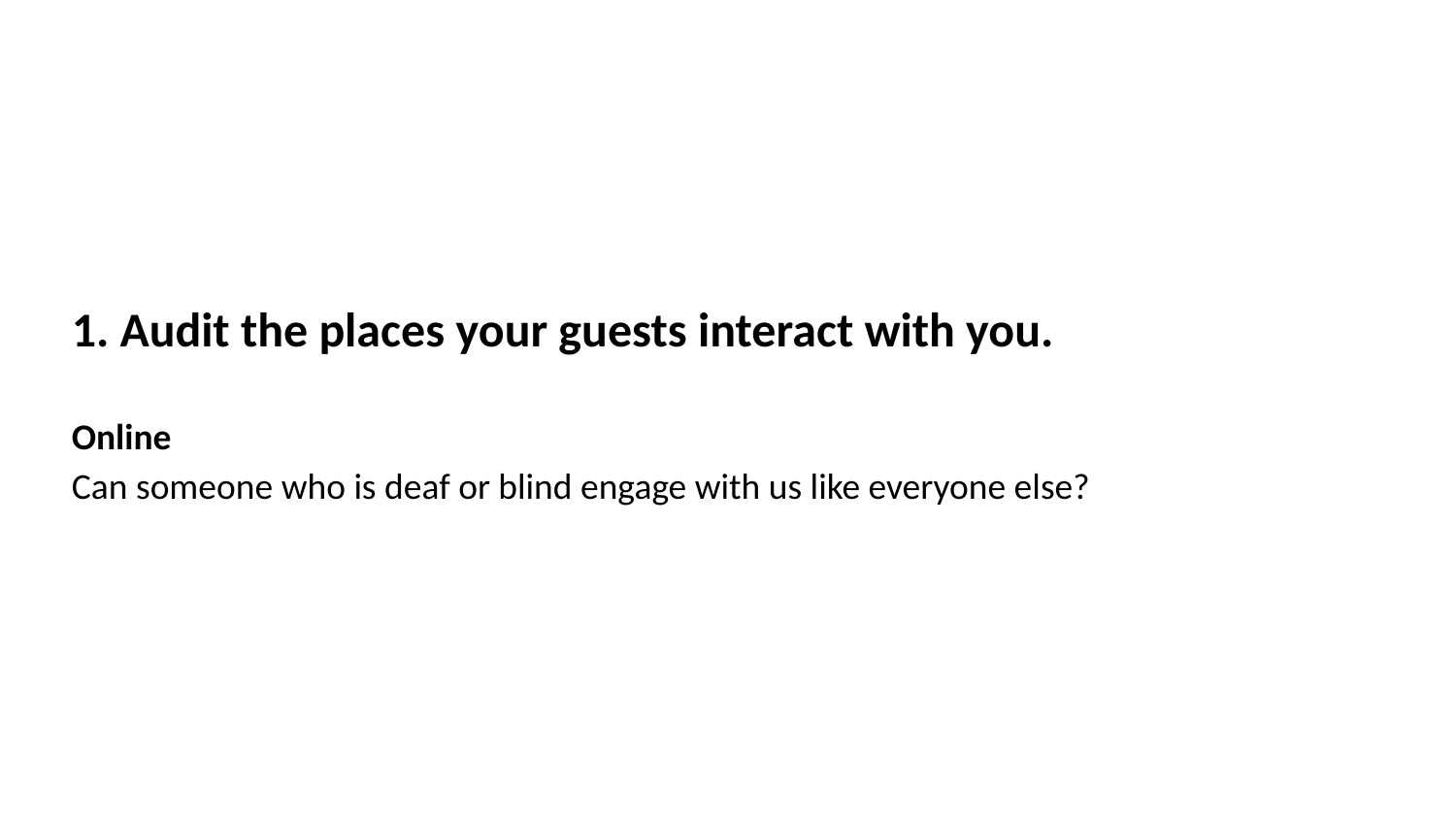

1. Audit the places your guests interact with you.
Online
Can someone who is deaf or blind engage with us like everyone else?